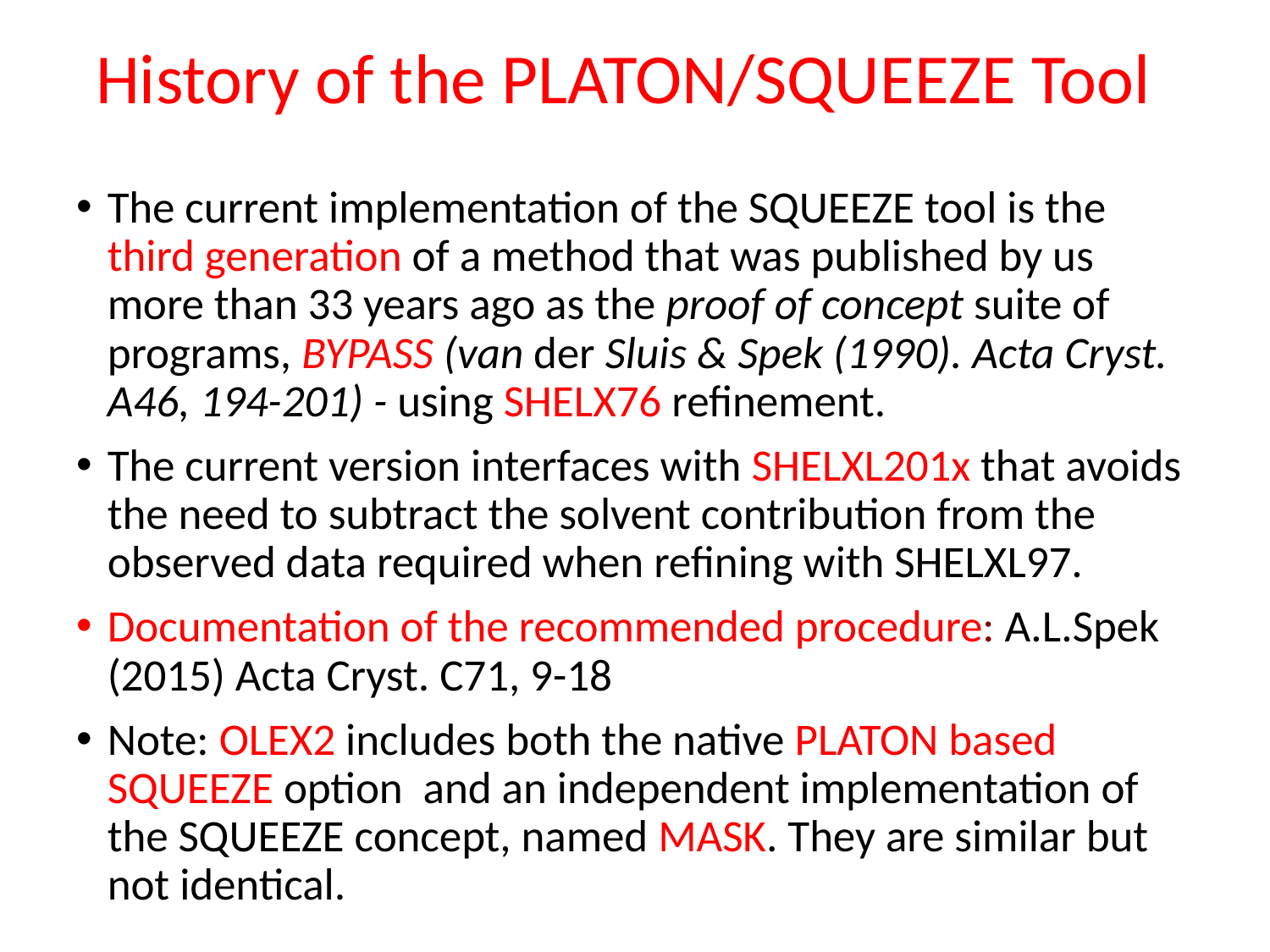

# History of the PLATON/SQUEEZE Tool
The current implementation of the SQUEEZE tool is the third generation of a method that was published by us  more than 33 years ago as the proof of concept suite of programs, BYPASS (van der Sluis & Spek (1990). Acta Cryst. A46, 194-201) - using SHELX76 refinement.
The current version interfaces with SHELXL201x that avoids the need to subtract the solvent contribution from the observed data required when refining with SHELXL97.
Documentation of the recommended procedure: A.L.Spek (2015) Acta Cryst. C71, 9-18
Note: OLEX2 includes both the native PLATON based SQUEEZE option  and an independent implementation of the SQUEEZE concept, named MASK. They are similar but not identical.